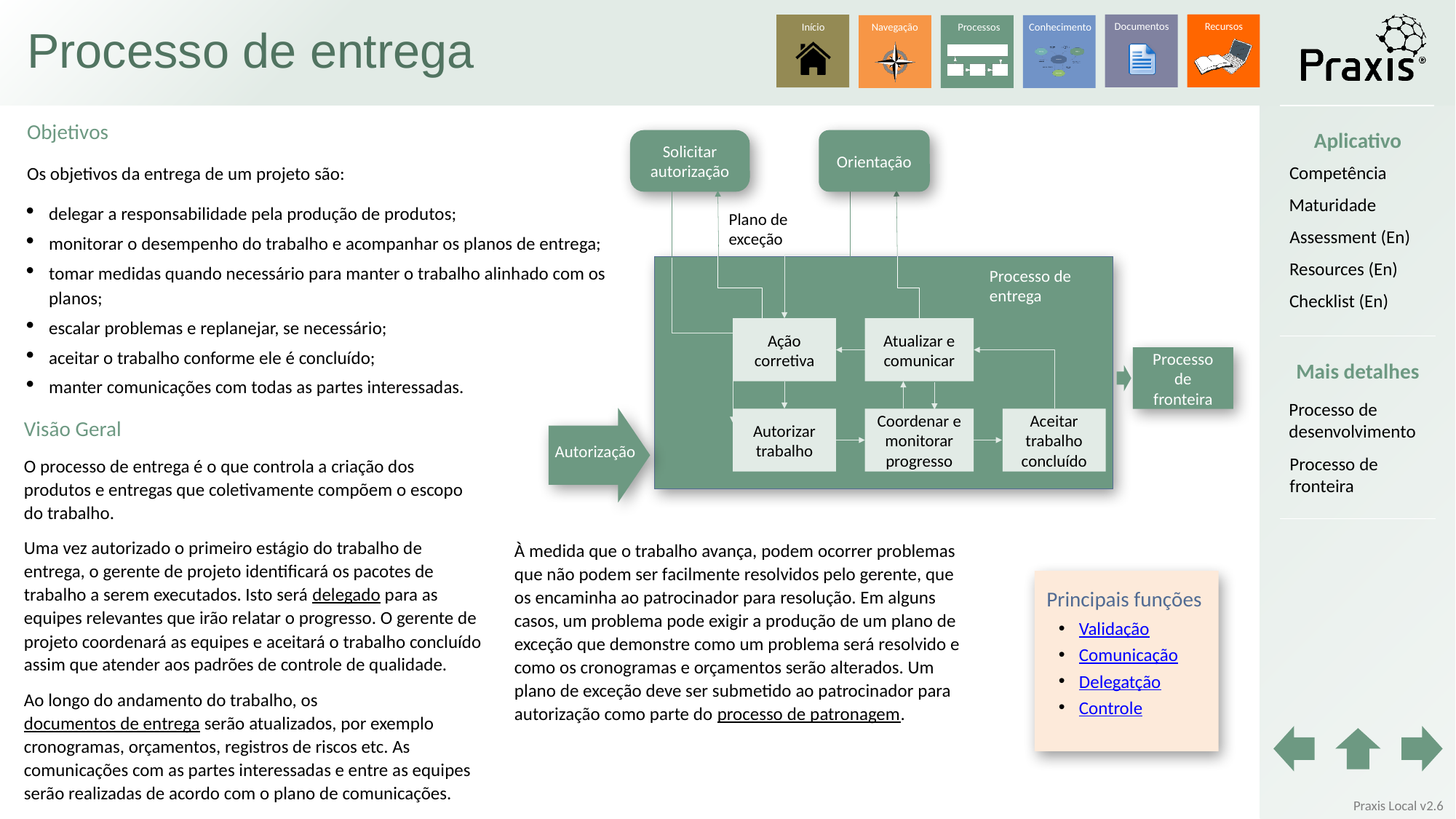

# Processo de entrega

Objetivos
Os objetivos da entrega de um projeto são:
delegar a responsabilidade pela produção de produtos;
monitorar o desempenho do trabalho e acompanhar os planos de entrega;
tomar medidas quando necessário para manter o trabalho alinhado com os planos;
escalar problemas e replanejar, se necessário;
aceitar o trabalho conforme ele é concluído;
manter comunicações com todas as partes interessadas.
Aplicativo
Solicitar autorização
Orientação
Competência
Maturidade
Plano de exceção
Assessment (En)
Resources (En)

Processo de entrega
Checklist (En)
Ação corretiva
Atualizar e comunicar
Processo de fronteira
Mais detalhes

Processo de desenvolvimento

Visão Geral
O processo de entrega é o que controla a criação dos produtos e entregas que coletivamente compõem o escopo do trabalho.
Uma vez autorizado o primeiro estágio do trabalho de entrega, o gerente de projeto identificará os pacotes de trabalho a serem executados. Isto será delegado para as equipes relevantes que irão relatar o progresso. O gerente de projeto coordenará as equipes e aceitará o trabalho concluído assim que atender aos padrões de controle de qualidade.
Ao longo do andamento do trabalho, os documentos de entrega serão atualizados, por exemplo cronogramas, orçamentos, registros de riscos etc. As comunicações com as partes interessadas e entre as equipes serão realizadas de acordo com o plano de comunicações.
Autorizar trabalho
Coordenar e monitorar progresso
Aceitar trabalho concluído
Autorização
Processo de fronteira
À medida que o trabalho avança, podem ocorrer problemas que não podem ser facilmente resolvidos pelo gerente, que os encaminha ao patrocinador para resolução. Em alguns casos, um problema pode exigir a produção de um plano de exceção que demonstre como um problema será resolvido e como os cronogramas e orçamentos serão alterados. Um plano de exceção deve ser submetido ao patrocinador para autorização como parte do processo de patronagem.

Principais funções
Validação
Comunicação
Delegatção
Controle